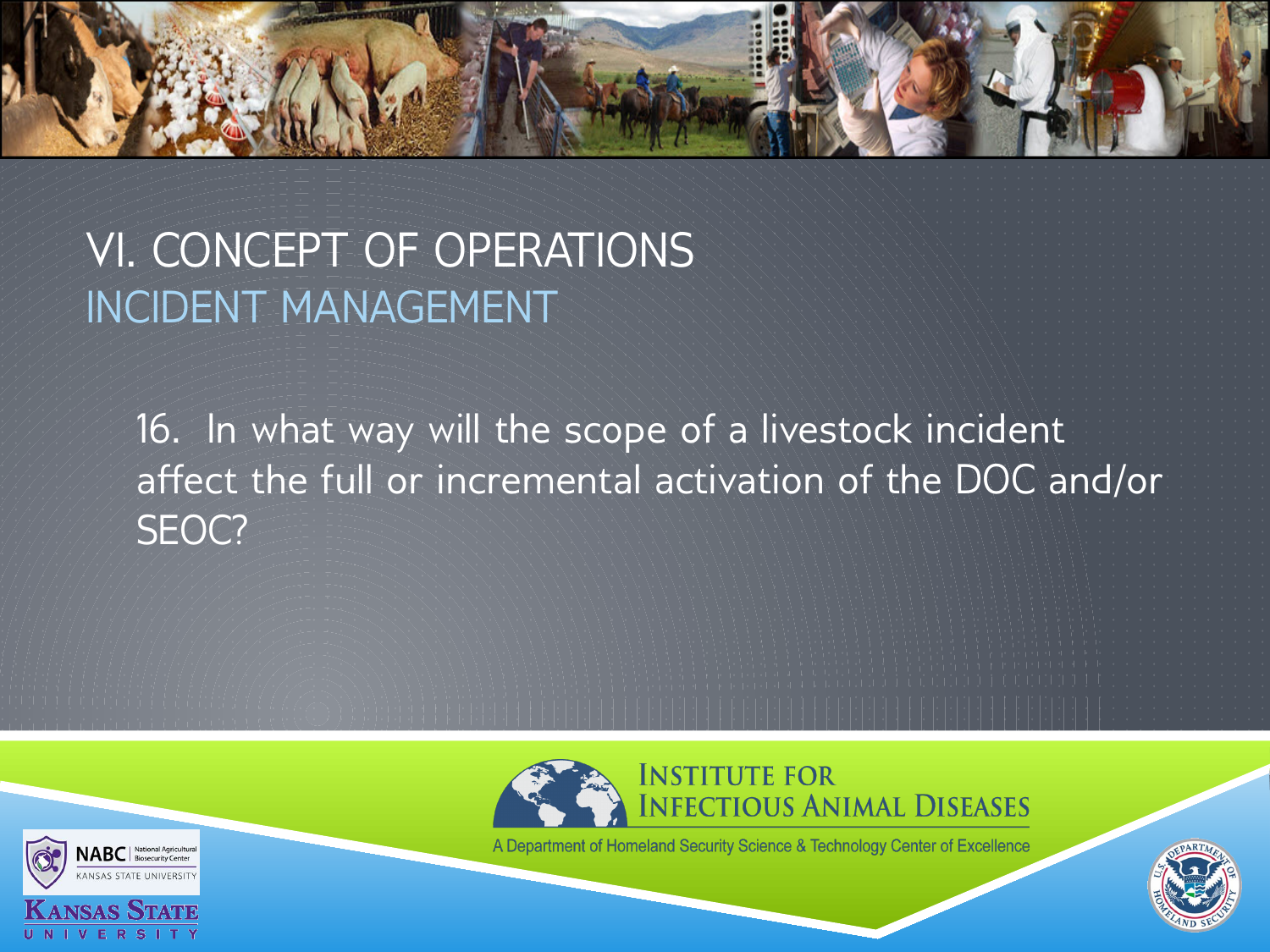

# VI. Concept of Operations Incident MANAGEMENT
16.  In what way will the scope of a livestock incident affect the full or incremental activation of the DOC and/or SEOC?